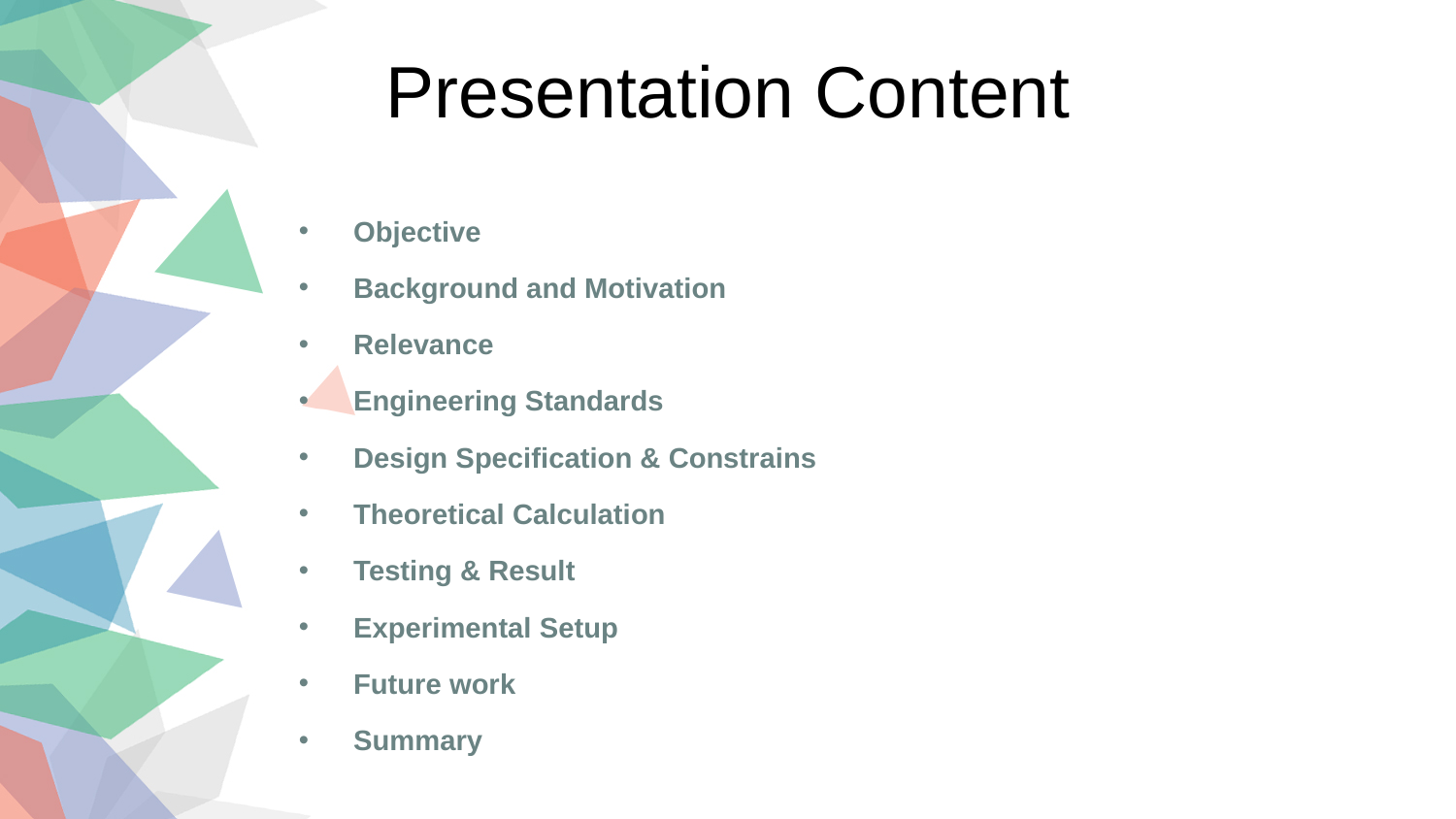

Presentation Content
Objective
Background and Motivation
Relevance
Engineering Standards
Design Specification & Constrains
Theoretical Calculation
Testing & Result
Experimental Setup
Future work
Summary

1
2
3
4